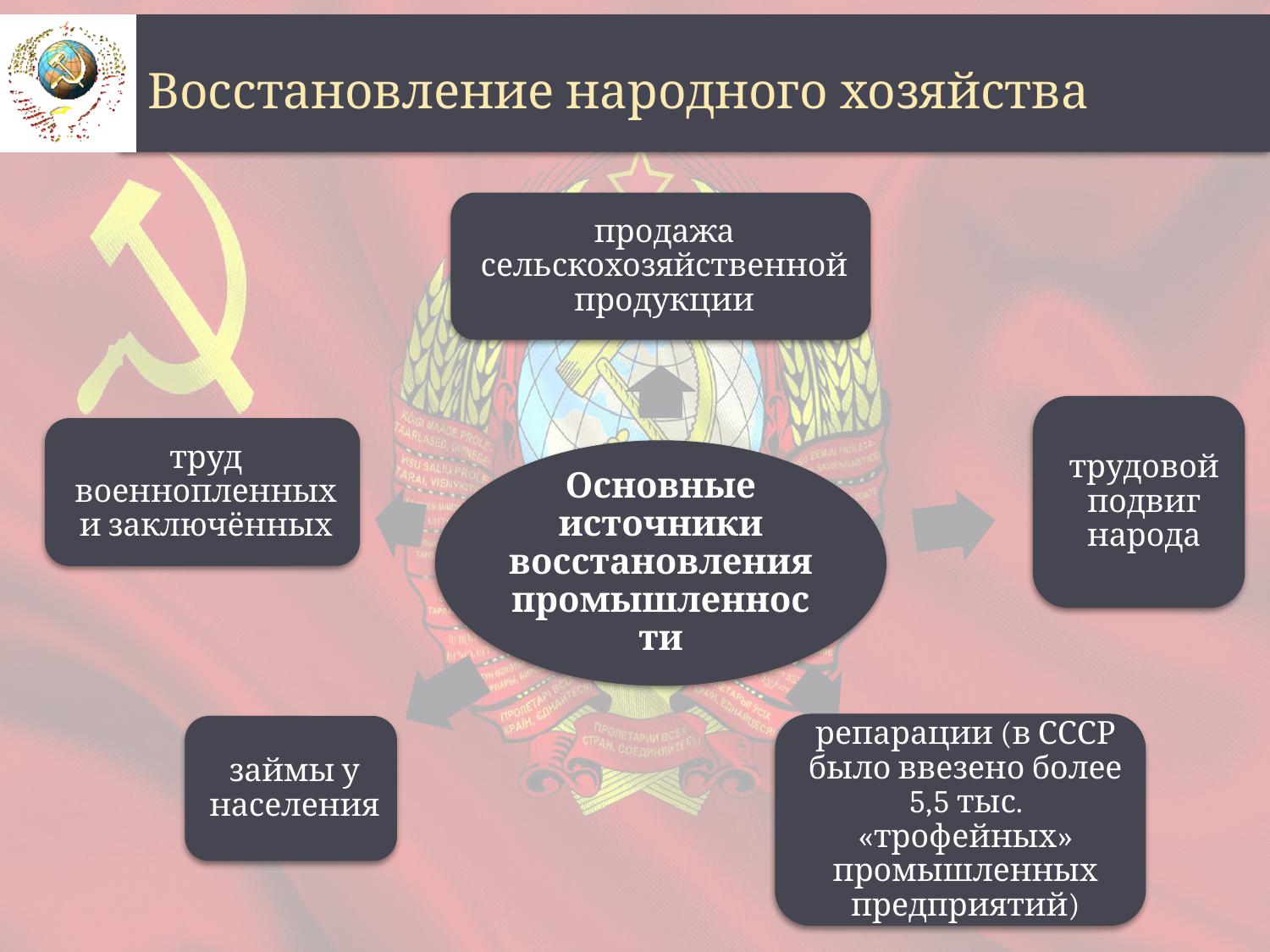

# Восстановление народного хозяйства
Основные источники восстановления промышленности

продажа сельскохозяйственной продукции

трудовой подвиг народа

репарации (в СССР было ввезено более 5,5 тыс. «трофейных» промышленных предприятий)

займы у населения

труд военнопленных и заключённых